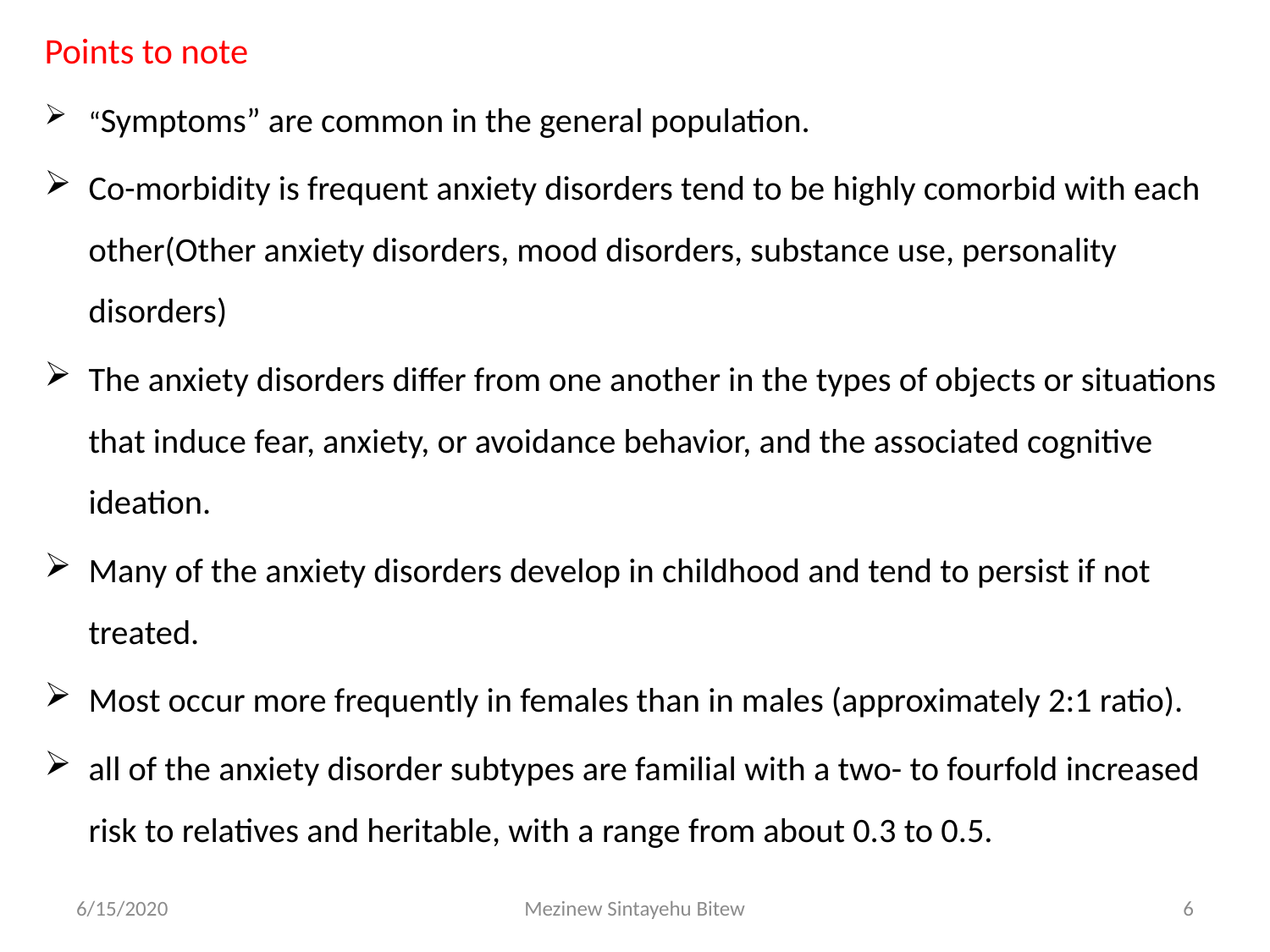

Points to note
“Symptoms” are common in the general population.
Co-morbidity is frequent anxiety disorders tend to be highly comorbid with each other(Other anxiety disorders, mood disorders, substance use, personality disorders)
The anxiety disorders differ from one another in the types of objects or situations that induce fear, anxiety, or avoidance behavior, and the associated cognitive ideation.
Many of the anxiety disorders develop in childhood and tend to persist if not treated.
Most occur more frequently in females than in males (approximately 2:1 ratio).
all of the anxiety disorder subtypes are familial with a two- to fourfold increased risk to relatives and heritable, with a range from about 0.3 to 0.5.

6/15/2020
Mezinew Sintayehu Bitew
6